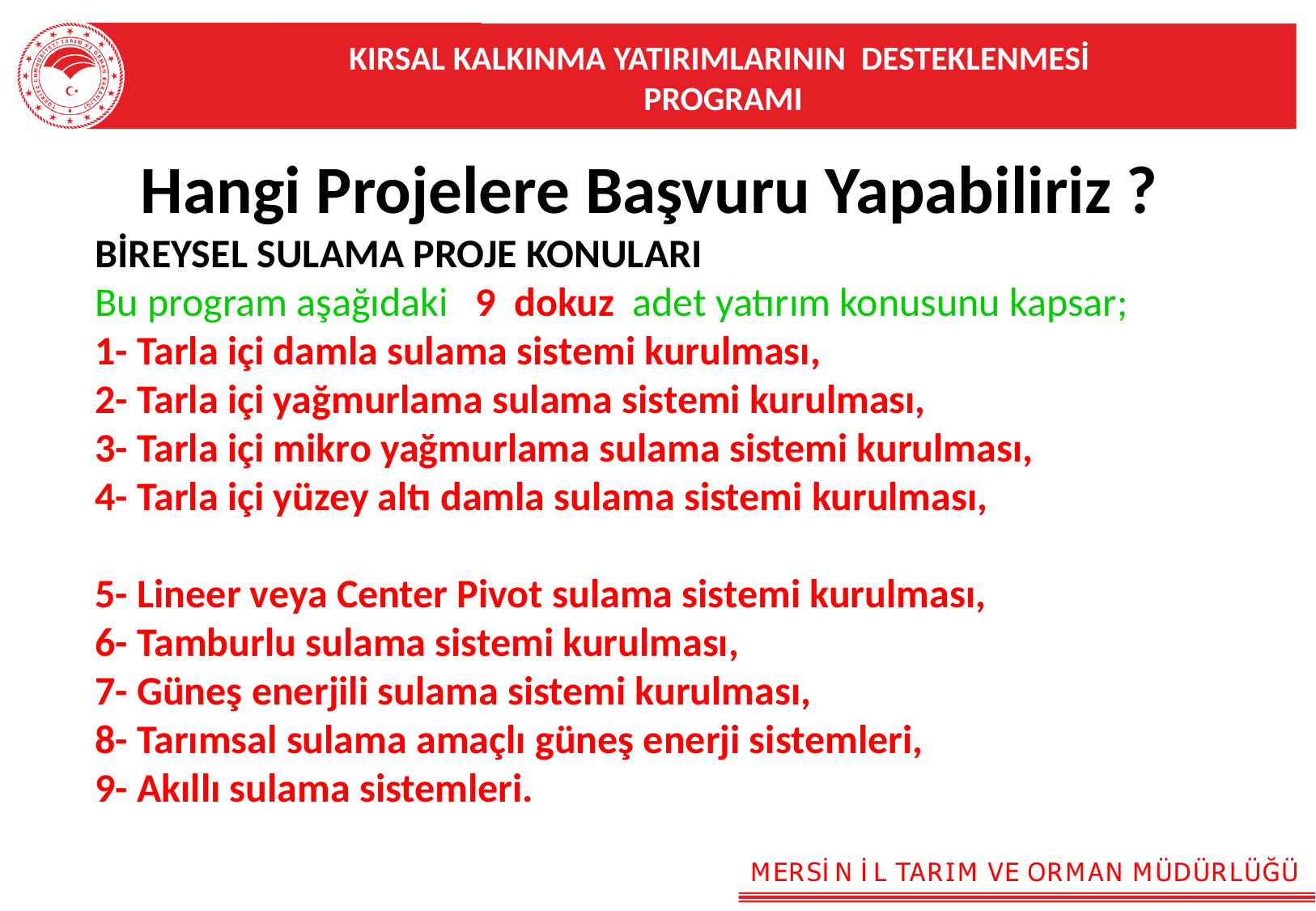

KIRSAL KALKINMA YATIRIMLARININ  DESTEKLENMESİ
PROGRAMI
     Hangi Projelere Başvuru Yapabiliriz ?
BİREYSEL SULAMA PROJE KONULARI
Bu program aşağıdaki   9  dokuz  adet yatırım konusunu kapsar;
1- Tarla içi damla sulama sistemi kurulması,
2- Tarla içi yağmurlama sulama sistemi kurulması,
3- Tarla içi mikro yağmurlama sulama sistemi kurulması,
4- Tarla içi yüzey altı damla sulama sistemi kurulması,

5- Lineer veya Center Pivot sulama sistemi kurulması,
6- Tamburlu sulama sistemi kurulması,
7- Güneş enerjili sulama sistemi kurulması,
8- Tarımsal sulama amaçlı güneş enerji sistemleri,
9- Akıllı sulama sistemleri.

MERSİN
2022
MERSİN İL TARIM VE ORMAN MÜDÜRLÜĞÜ